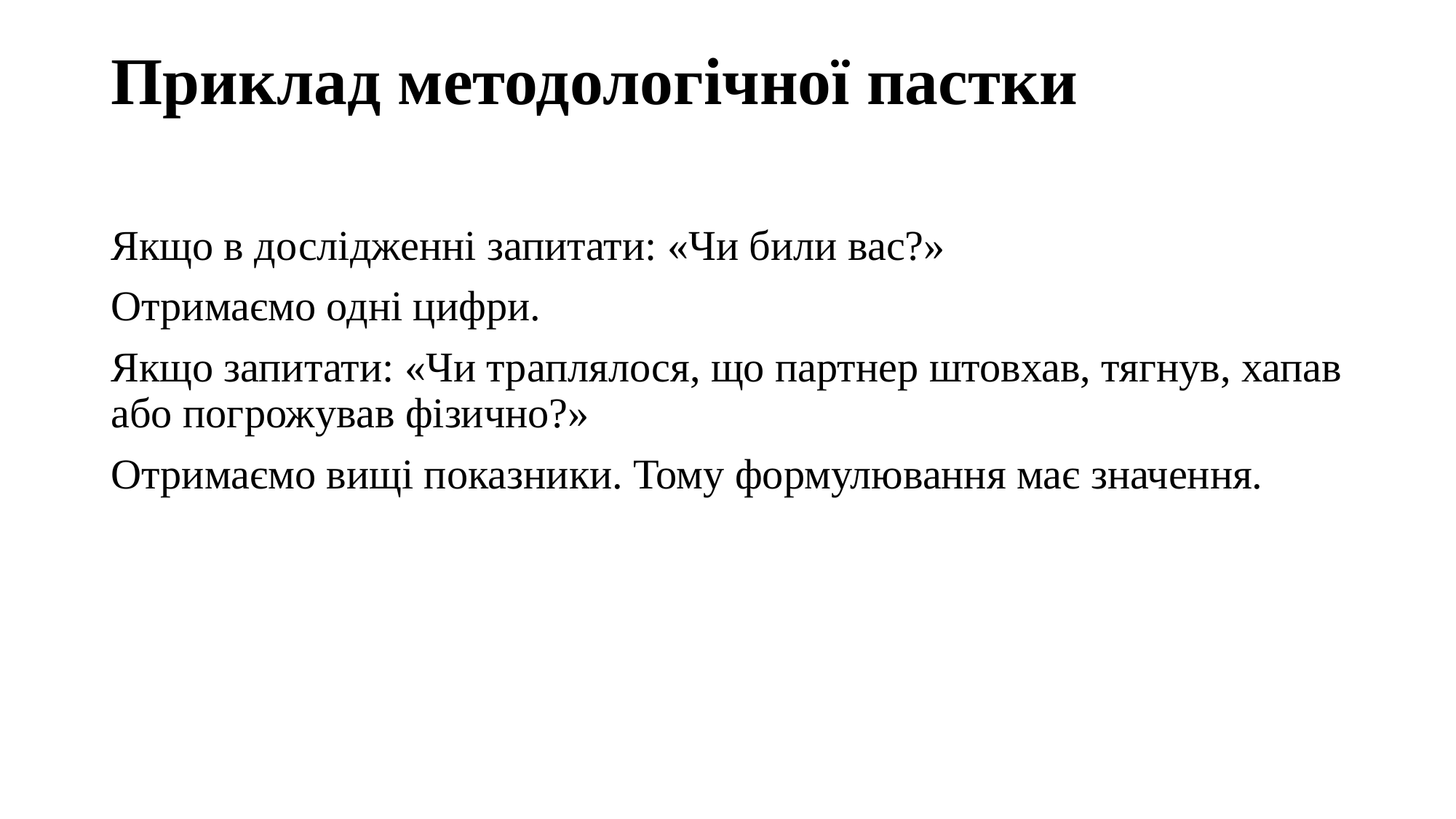

# Приклад методологічної пастки
Якщо в дослідженні запитати: «Чи били вас?»
Отримаємо одні цифри.
Якщо запитати: «Чи траплялося, що партнер штовхав, тягнув, хапав або погрожував фізично?»
Отримаємо вищі показники. Тому формулювання має значення.